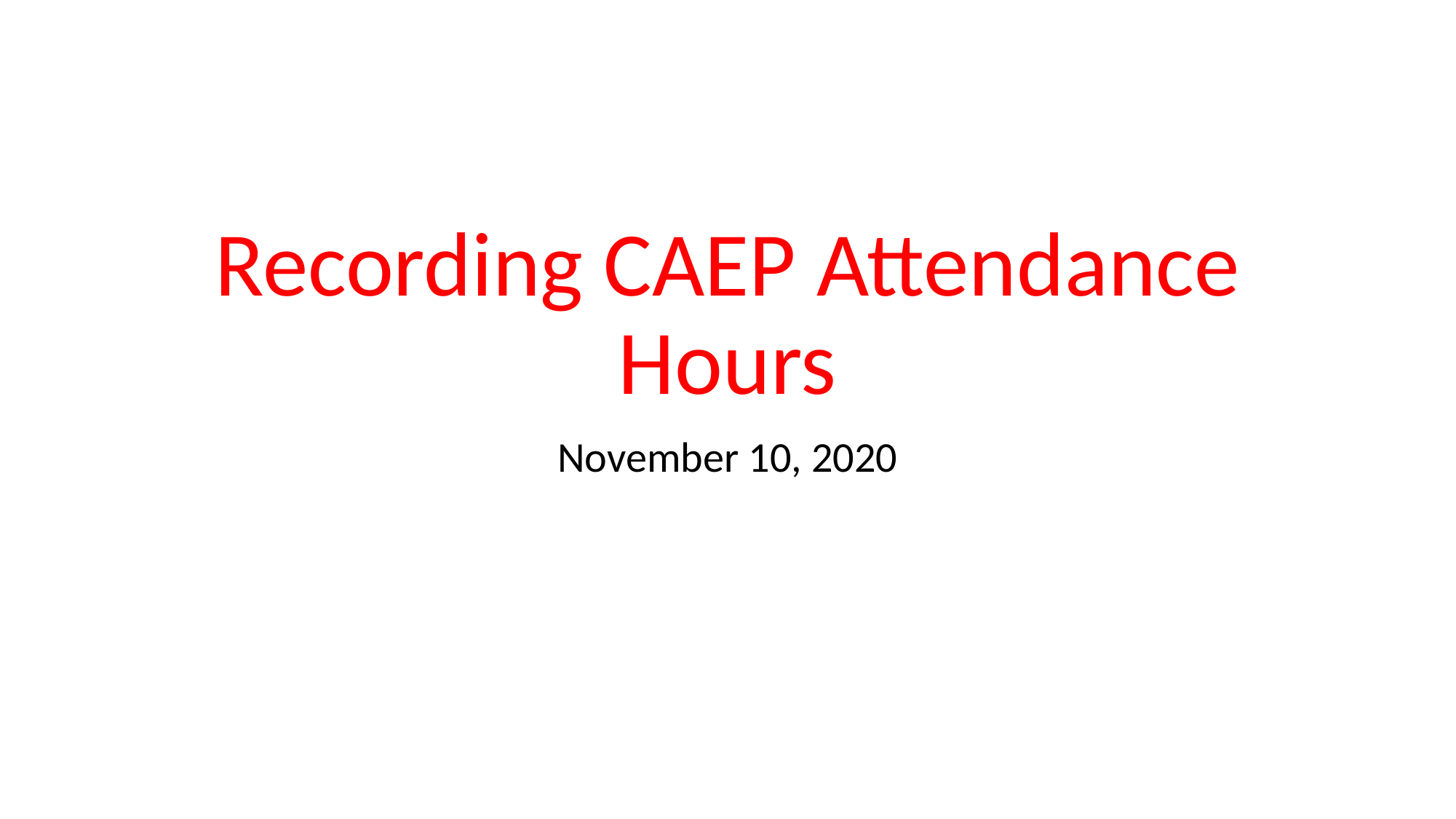

# Recording CAEP Attendance Hours
November 10, 2020